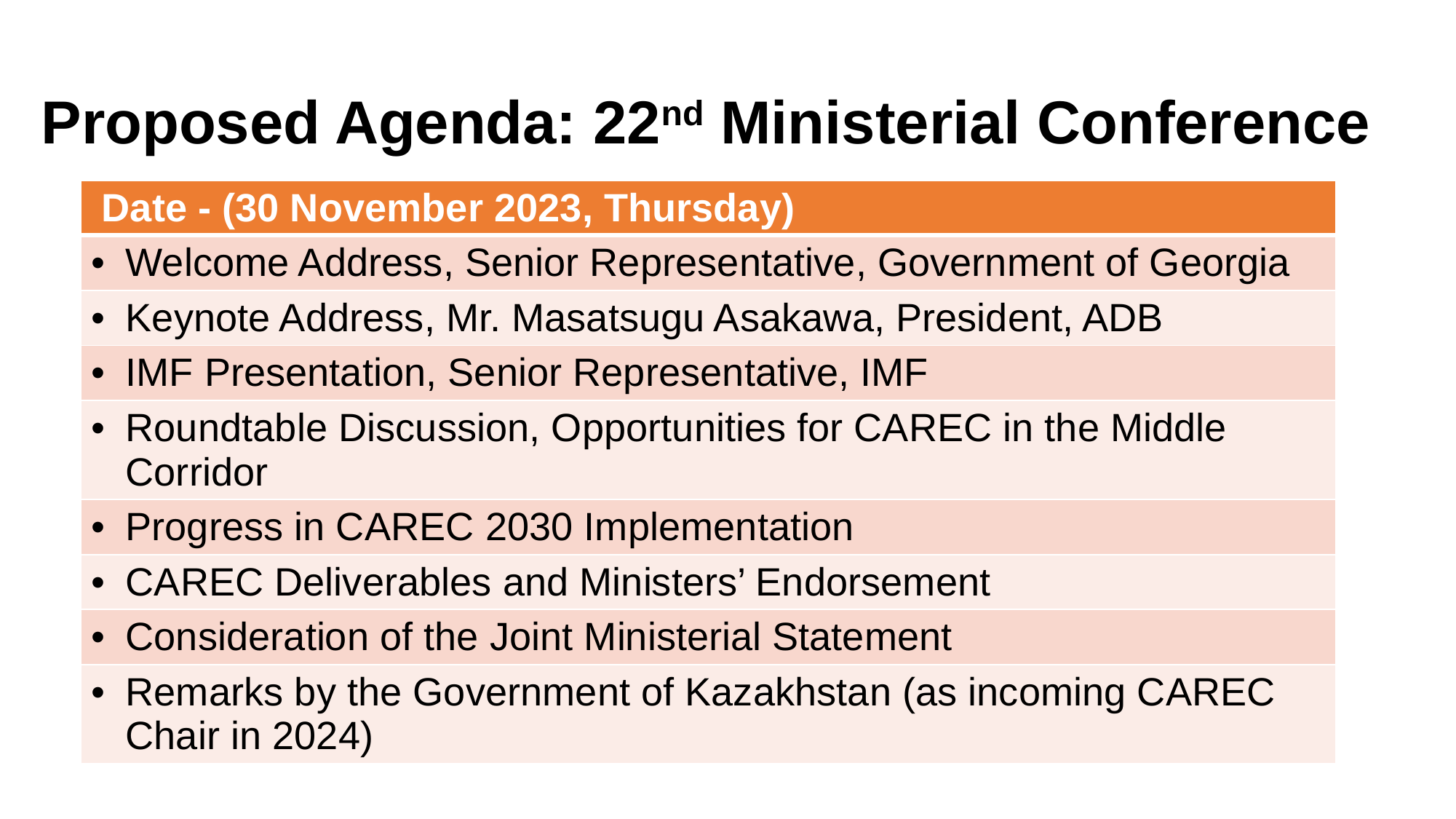

# Proposed Agenda: 22nd Ministerial Conference
| Date - (30 November 2023, Thursday) |
| --- |
| Welcome Address, Senior Representative, Government of Georgia |
| Keynote Address, Mr. Masatsugu Asakawa, President, ADB |
| IMF Presentation, Senior Representative, IMF |
| Roundtable Discussion, Opportunities for CAREC in the Middle Corridor |
| Progress in CAREC 2030 Implementation |
| CAREC Deliverables and Ministers’ Endorsement |
| Consideration of the Joint Ministerial Statement |
| Remarks by the Government of Kazakhstan (as incoming CAREC Chair in 2024) |